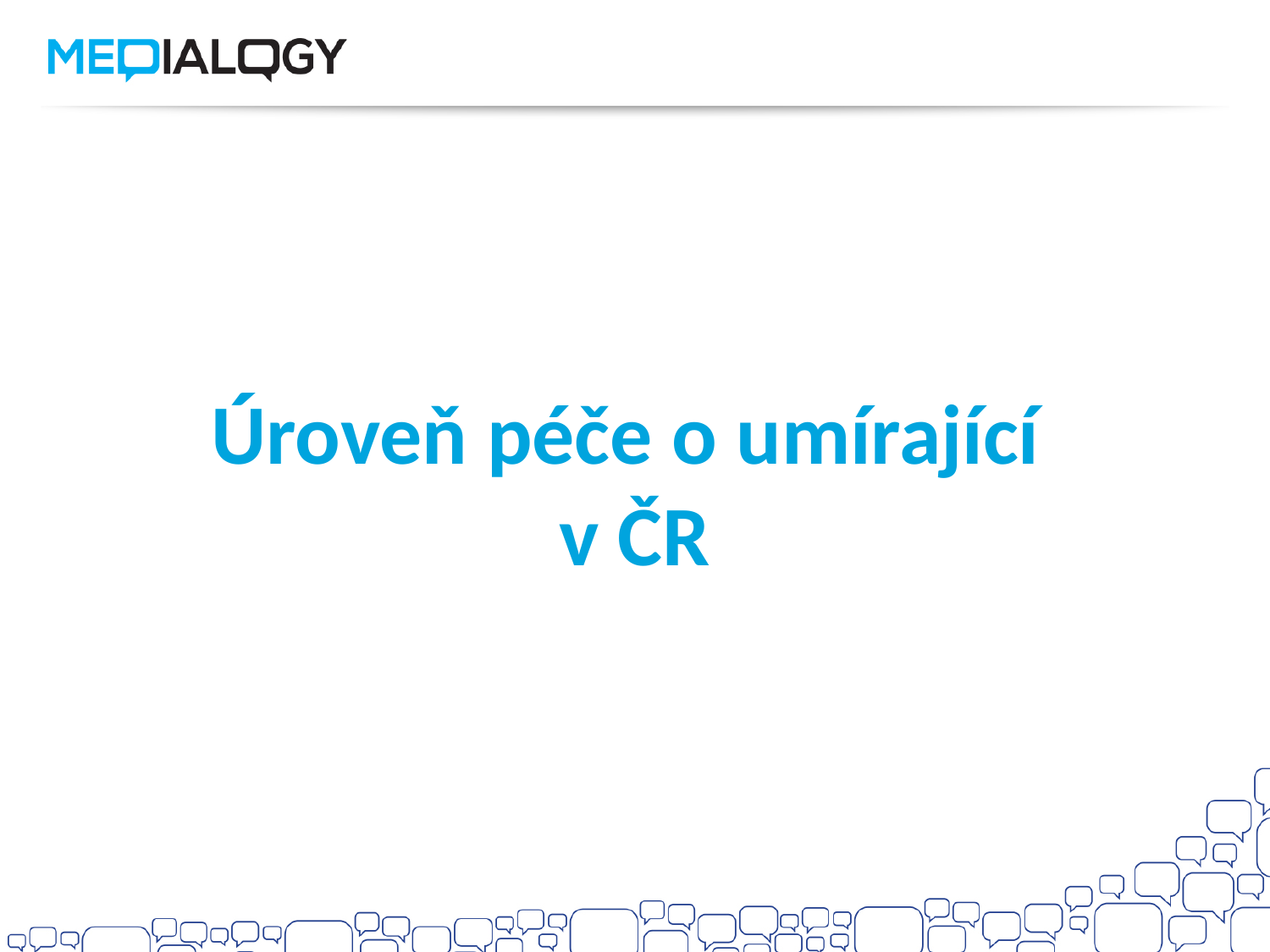

# Úroveň péče o umírající v ČR